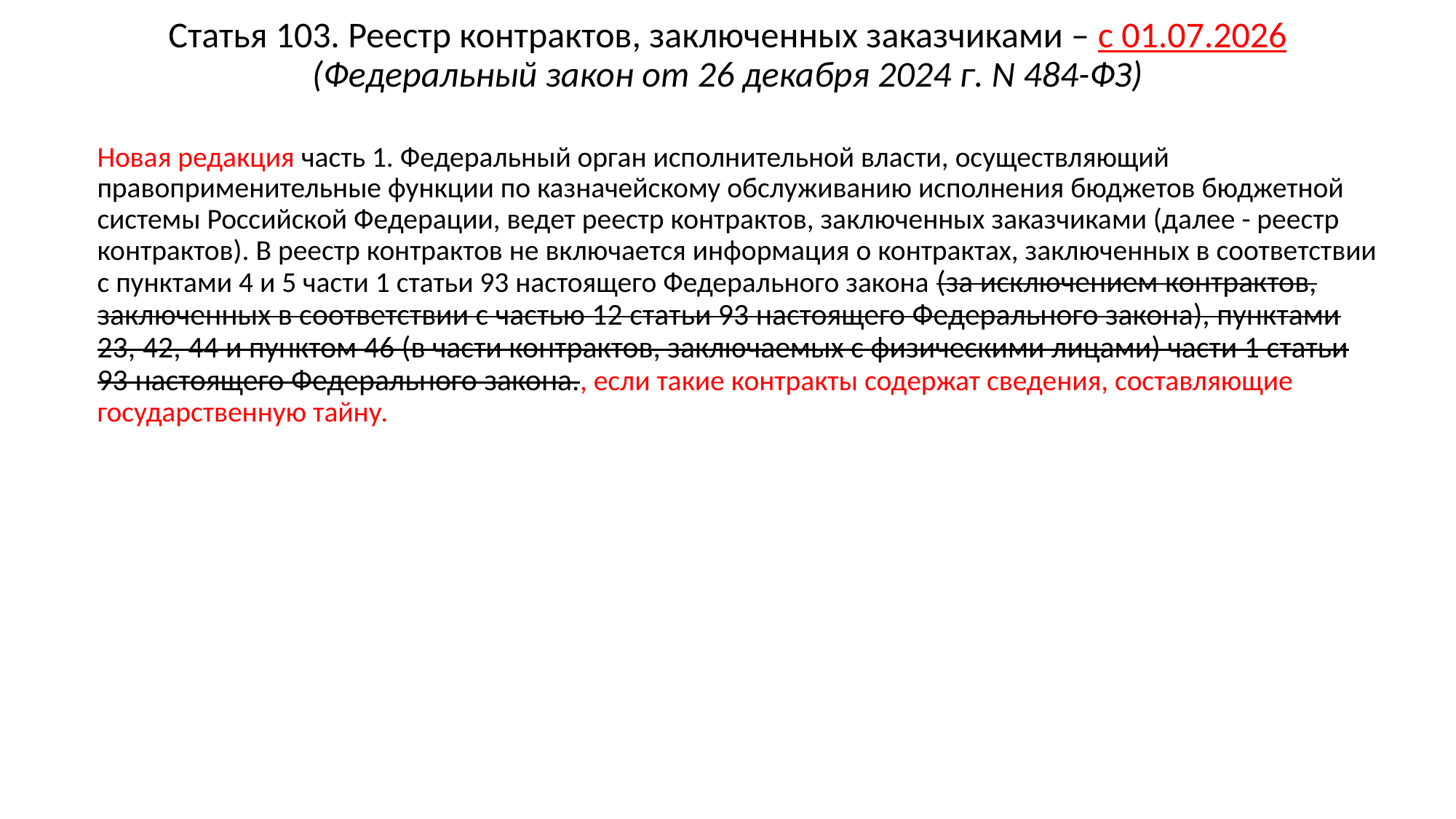

# Статья 103. Реестр контрактов, заключенных заказчиками – с 01.07.2026 (Федеральный закон от 26 декабря 2024 г. N 484-ФЗ)
Новая редакция часть 1. Федеральный орган исполнительной власти, осуществляющий правоприменительные функции по казначейскому обслуживанию исполнения бюджетов бюджетной системы Российской Федерации, ведет реестр контрактов, заключенных заказчиками (далее - реестр контрактов). В реестр контрактов не включается информация о контрактах, заключенных в соответствии с пунктами 4 и 5 части 1 статьи 93 настоящего Федерального закона (за исключением контрактов, заключенных в соответствии с частью 12 статьи 93 настоящего Федерального закона), пунктами 23, 42, 44 и пунктом 46 (в части контрактов, заключаемых с физическими лицами) части 1 статьи 93 настоящего Федерального закона., если такие контракты содержат сведения, составляющие государственную тайну.